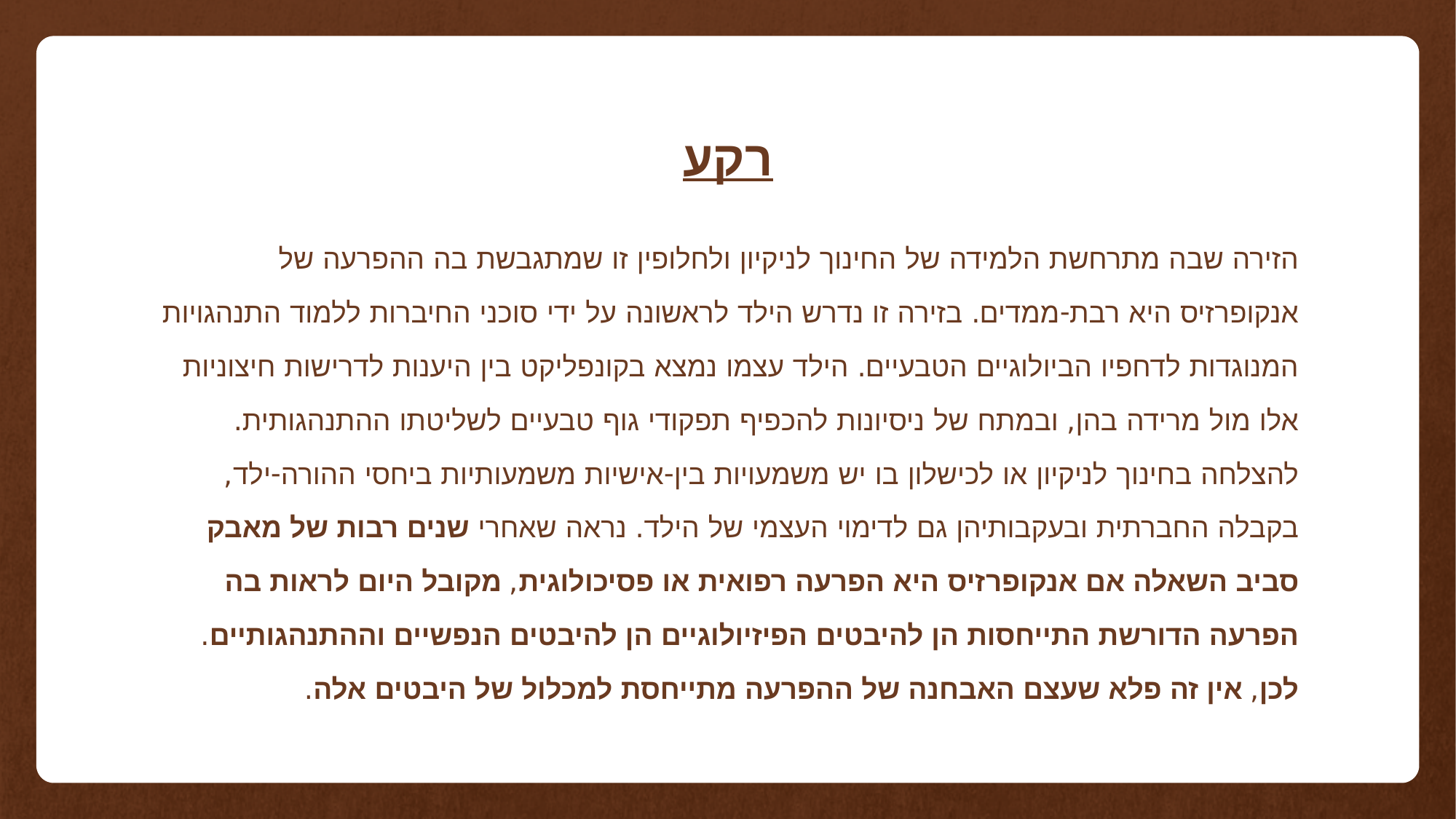

# רקע
הזירה שבה מתרחשת הלמידה של החינוך לניקיון ולחלופין זו שמתגבשת בה ההפרעה של אנקופרזיס היא רבת-ממדים. בזירה זו נדרש הילד לראשונה על ידי סוכני החיברות ללמוד התנהגויות המנוגדות לדחפיו הביולוגיים הטבעיים. הילד עצמו נמצא בקונפליקט בין היענות לדרישות חיצוניות אלו מול מרידה בהן, ובמתח של ניסיונות להכפיף תפקודי גוף טבעיים לשליטתו ההתנהגותית. להצלחה בחינוך לניקיון או לכישלון בו יש משמעויות בין-אישיות משמעותיות ביחסי ההורה-ילד, בקבלה החברתית ובעקבותיהן גם לדימוי העצמי של הילד. נראה שאחרי שנים רבות של מאבק סביב השאלה אם אנקופרזיס היא הפרעה רפואית או פסיכולוגית, מקובל היום לראות בה הפרעה הדורשת התייחסות הן להיבטים הפיזיולוגיים הן להיבטים הנפשיים וההתנהגותיים. לכן, אין זה פלא שעצם האבחנה של ההפרעה מתייחסת למכלול של היבטים אלה.